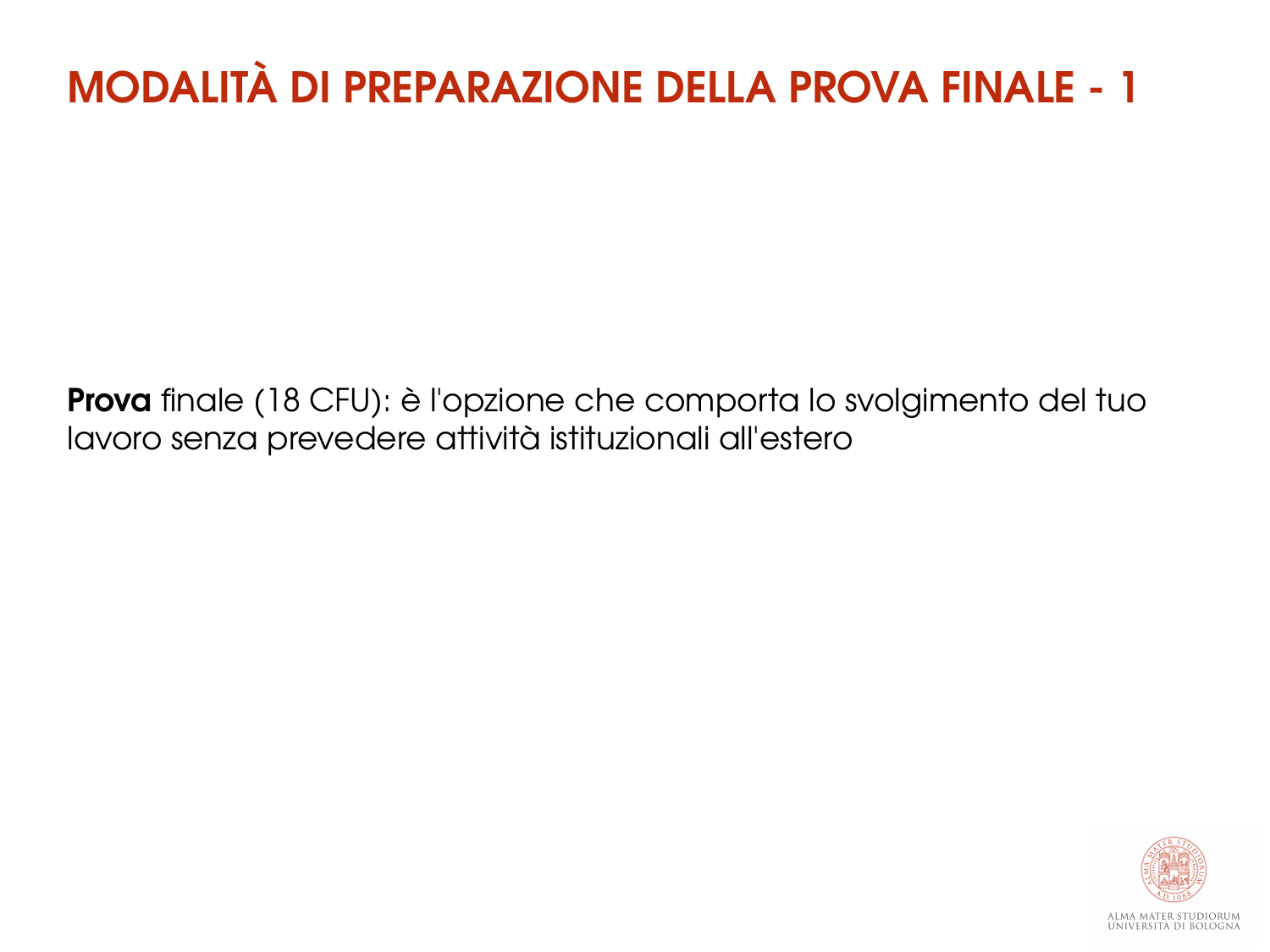

MODALITÀ DI PREPARAZIONE DELLA PROVA FINALE - 1

Prova finale (18 CFU): è l'opzione che comporta lo svolgimento del tuo lavoro senza prevedere attività istituzionali all'estero